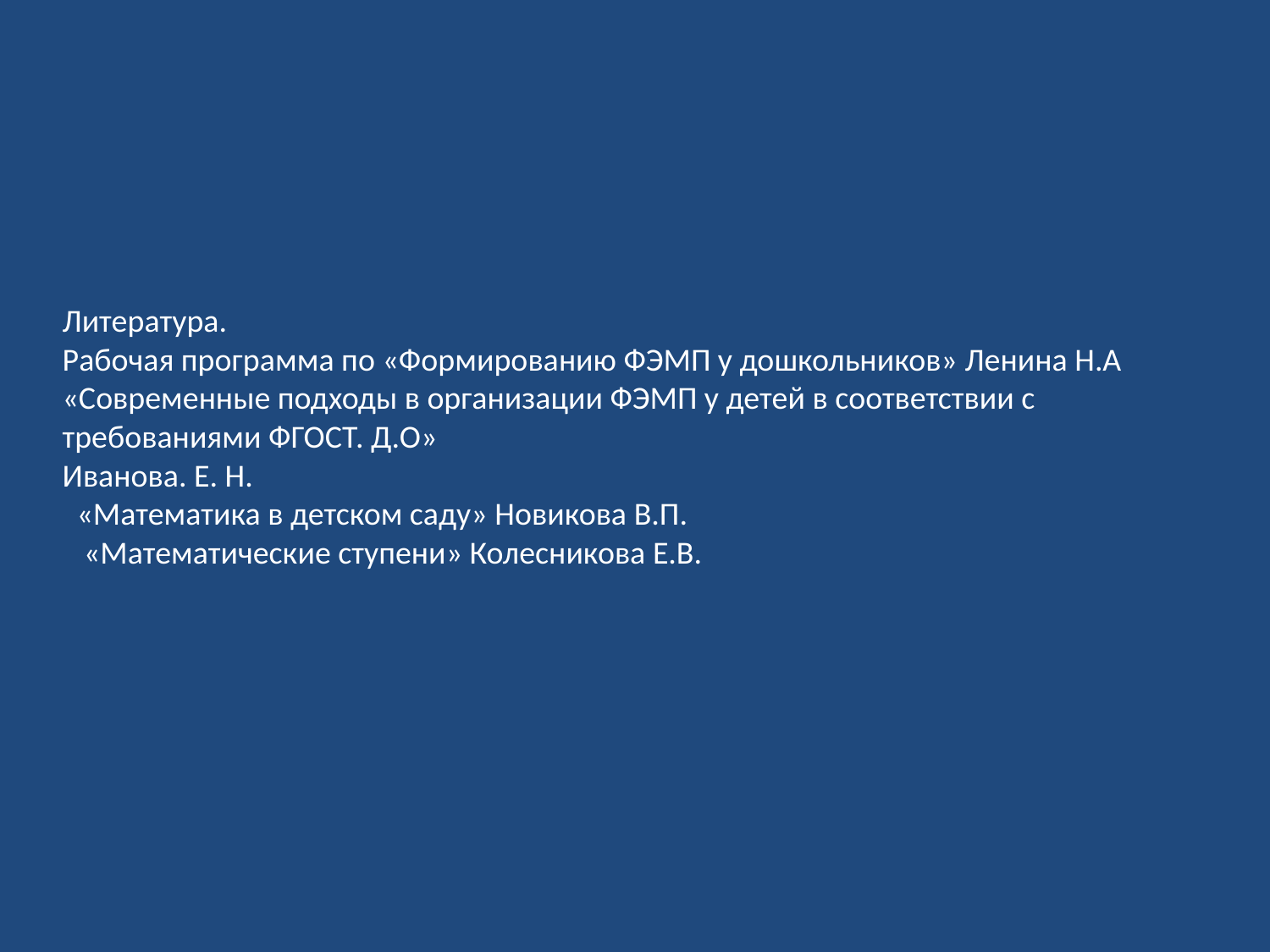

# Литература. Рабочая программа по «Формированию ФЭМП у дошкольников» Ленина Н.А «Современные подходы в организации ФЭМП у детей в соответствии с требованиями ФГОСТ. Д.О» Иванова. Е. Н. «Математика в детском саду» Новикова В.П. «Математические ступени» Колесникова Е.В.